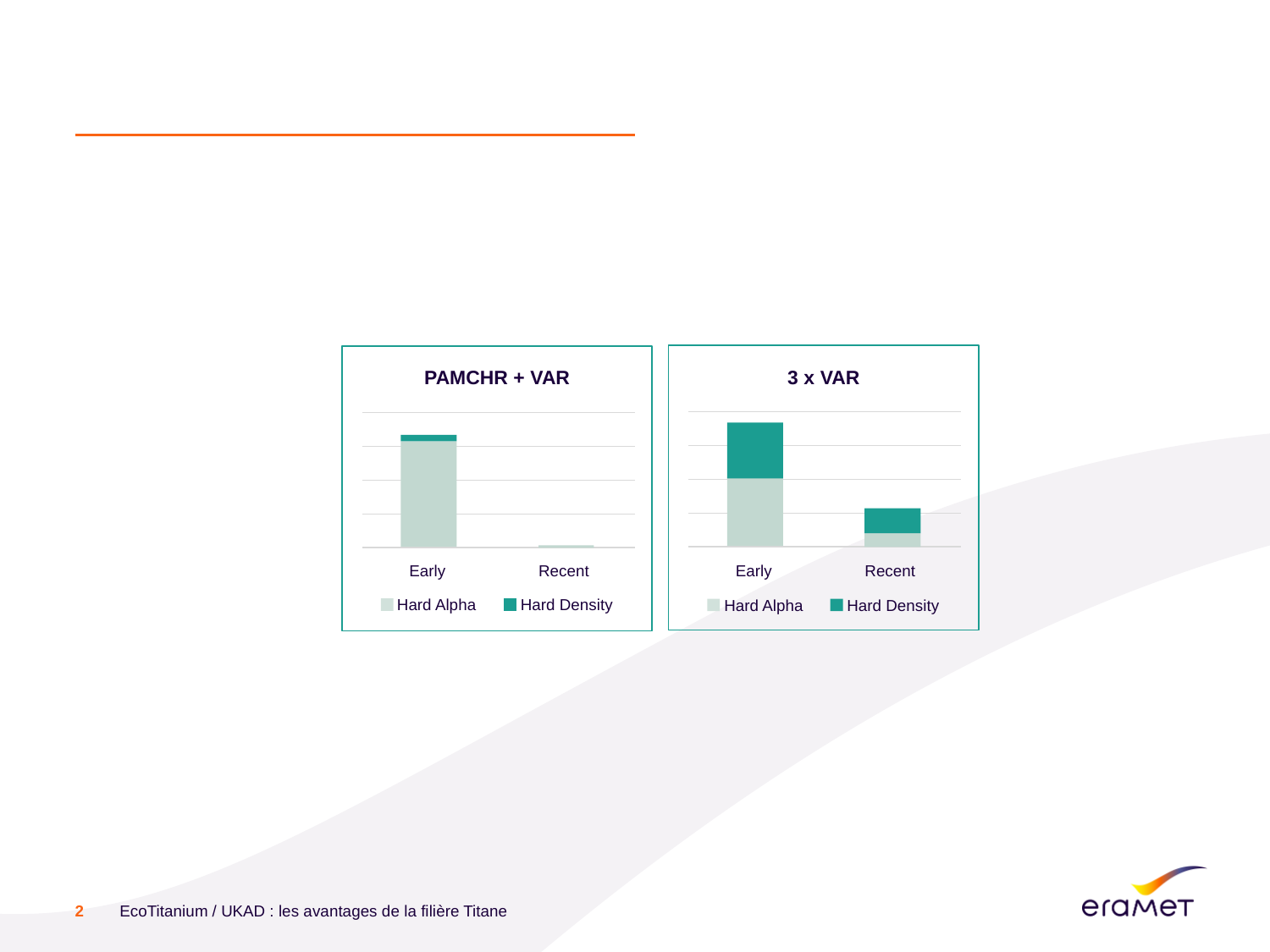

#

PAMCHR + VAR
3 x VAR

Early
Recent
Early
Recent
Hard Alpha
Hard Density
Hard Alpha
Hard Density

2
EcoTitanium / UKAD : les avantages de la filière Titane

Date